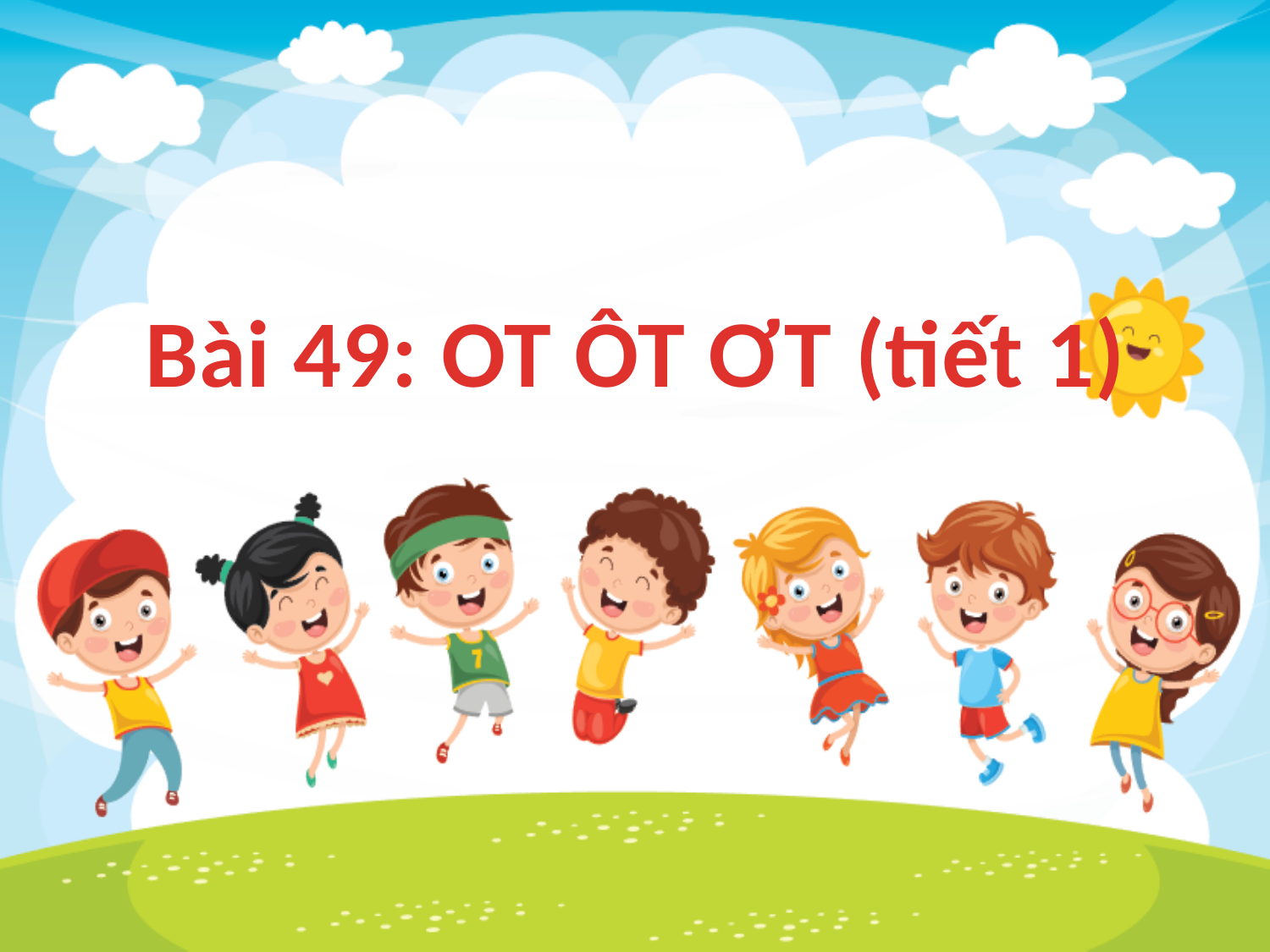

Bài 49: OT ÔT ƠT (tiết 1)